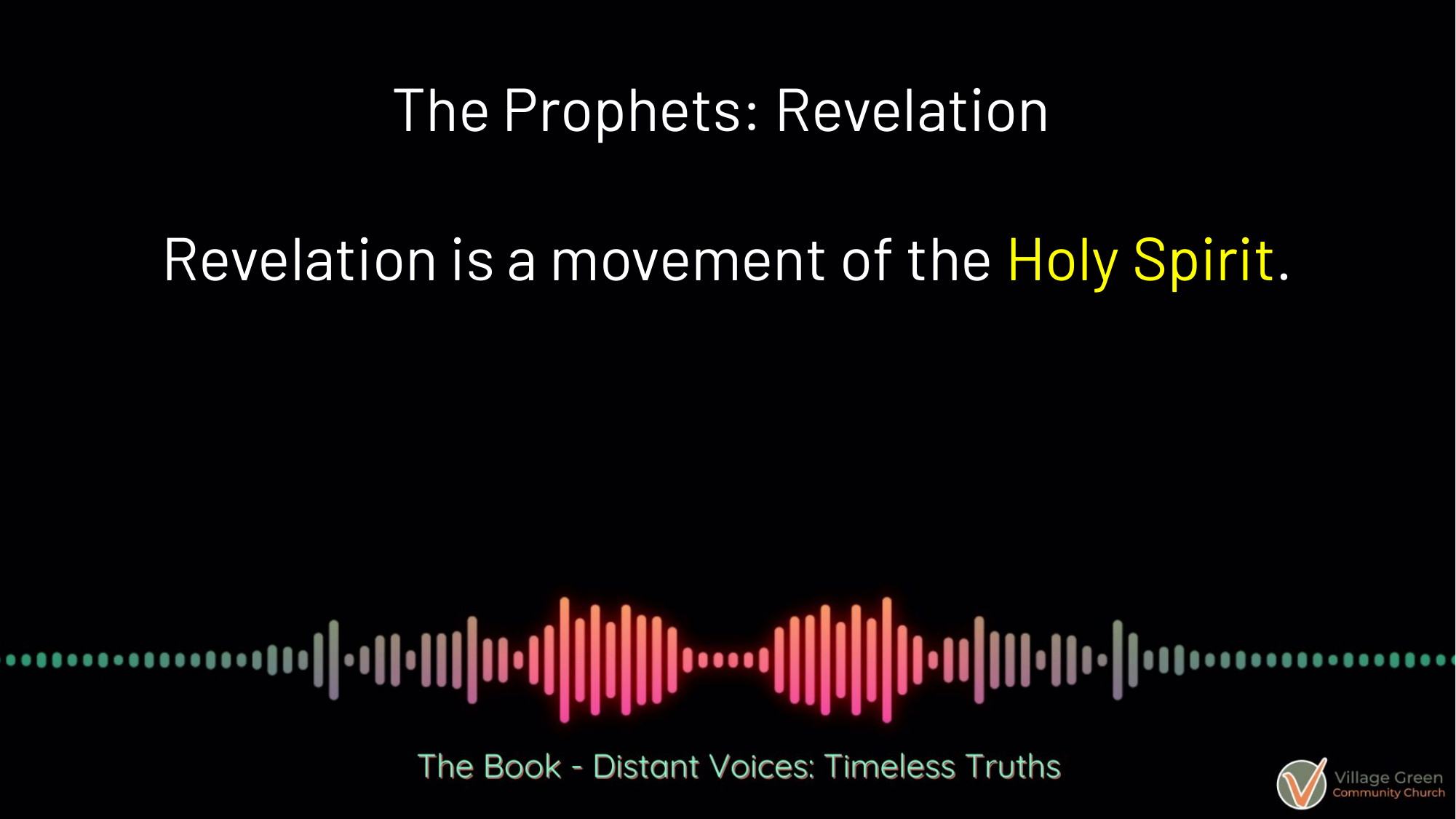

# The Prophets: Revelation
Revelation is a movement of the Holy Spirit.